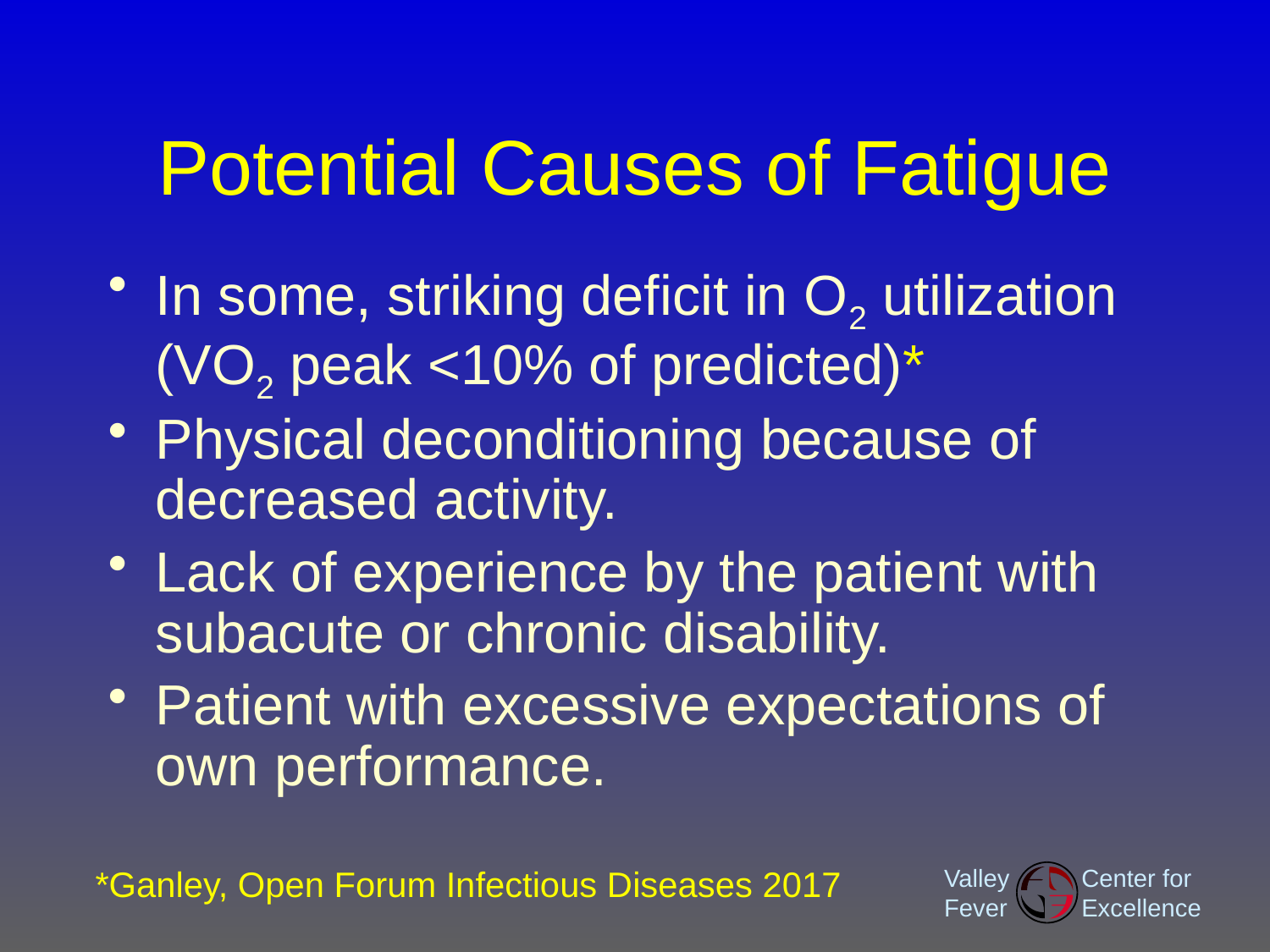

# Potential Causes of Fatigue
In some, striking deficit in O2 utilization (VO2 peak <10% of predicted)*
Physical deconditioning because of decreased activity.
Lack of experience by the patient with subacute or chronic disability.
Patient with excessive expectations of own performance.
*Ganley, Open Forum Infectious Diseases 2017